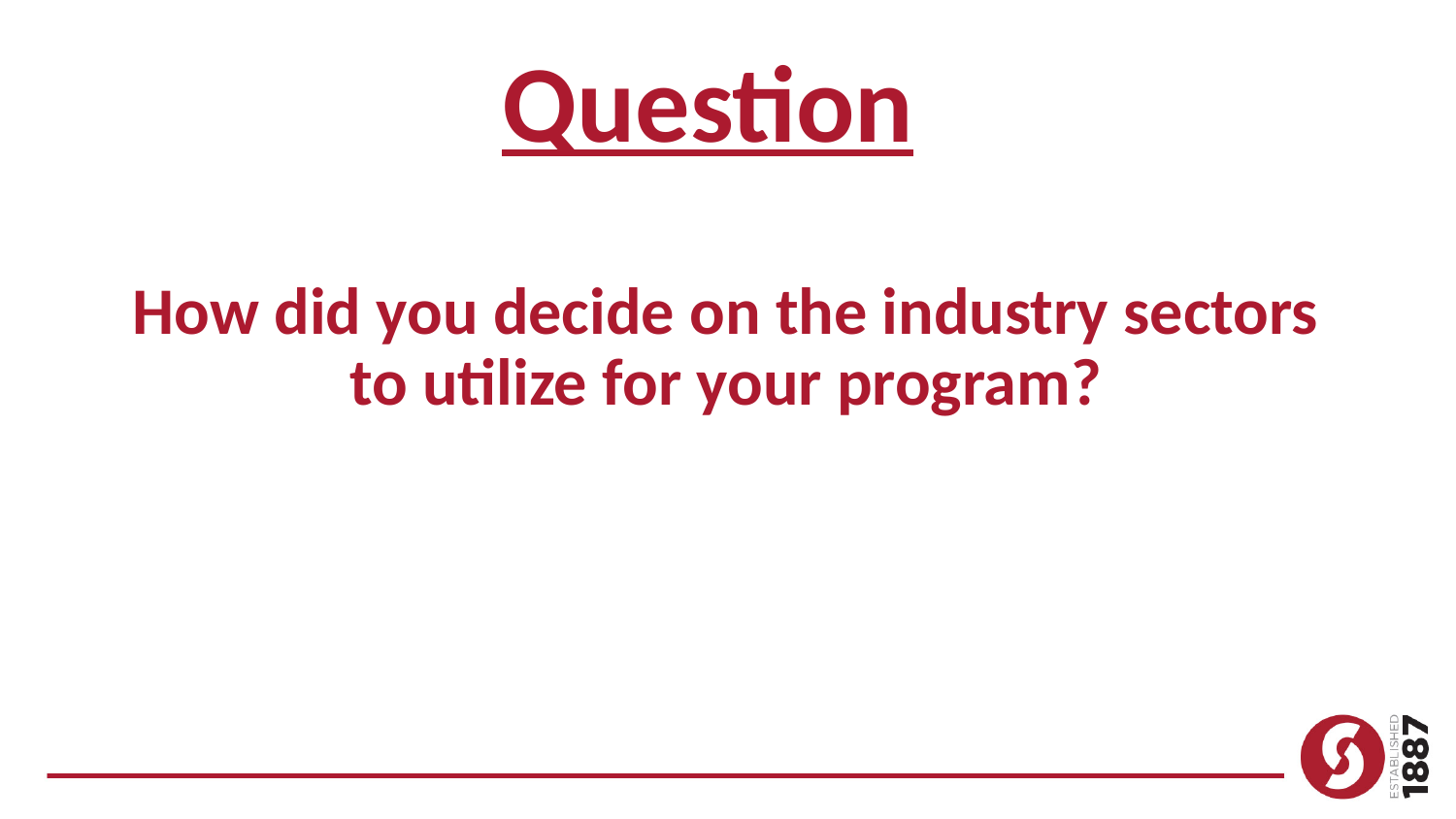

Question
# How did you decide on the industry sectors to utilize for your program?